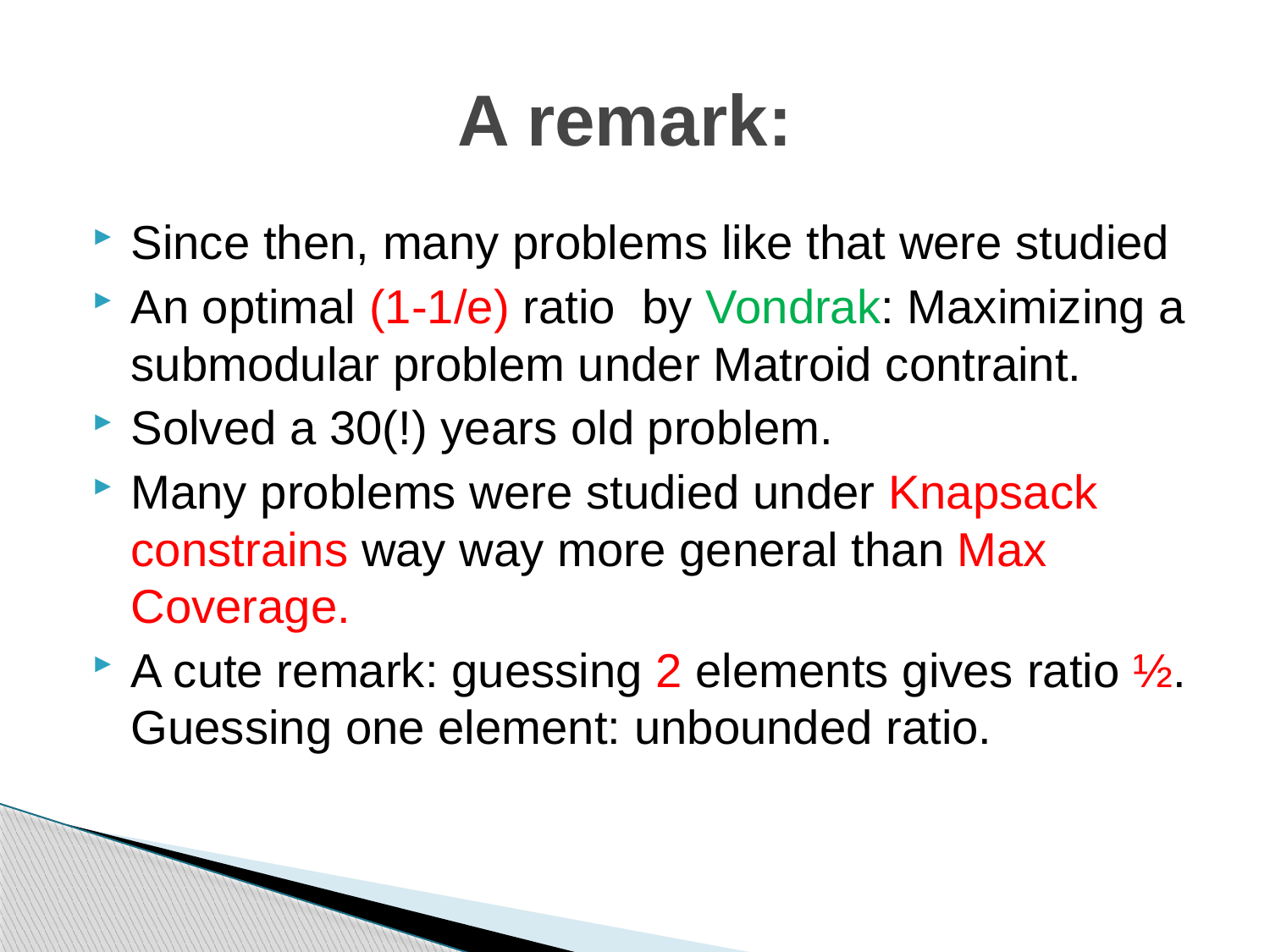

# A remark:
Since then, many problems like that were studied
An optimal (1-1/e) ratio  by Vondrak: Maximizing a submodular problem under Matroid contraint.
Solved a 30(!) years old problem.
Many problems were studied under Knapsack constrains way way more general than Max Coverage.
A cute remark: guessing 2 elements gives ratio ½. Guessing one element: unbounded ratio.